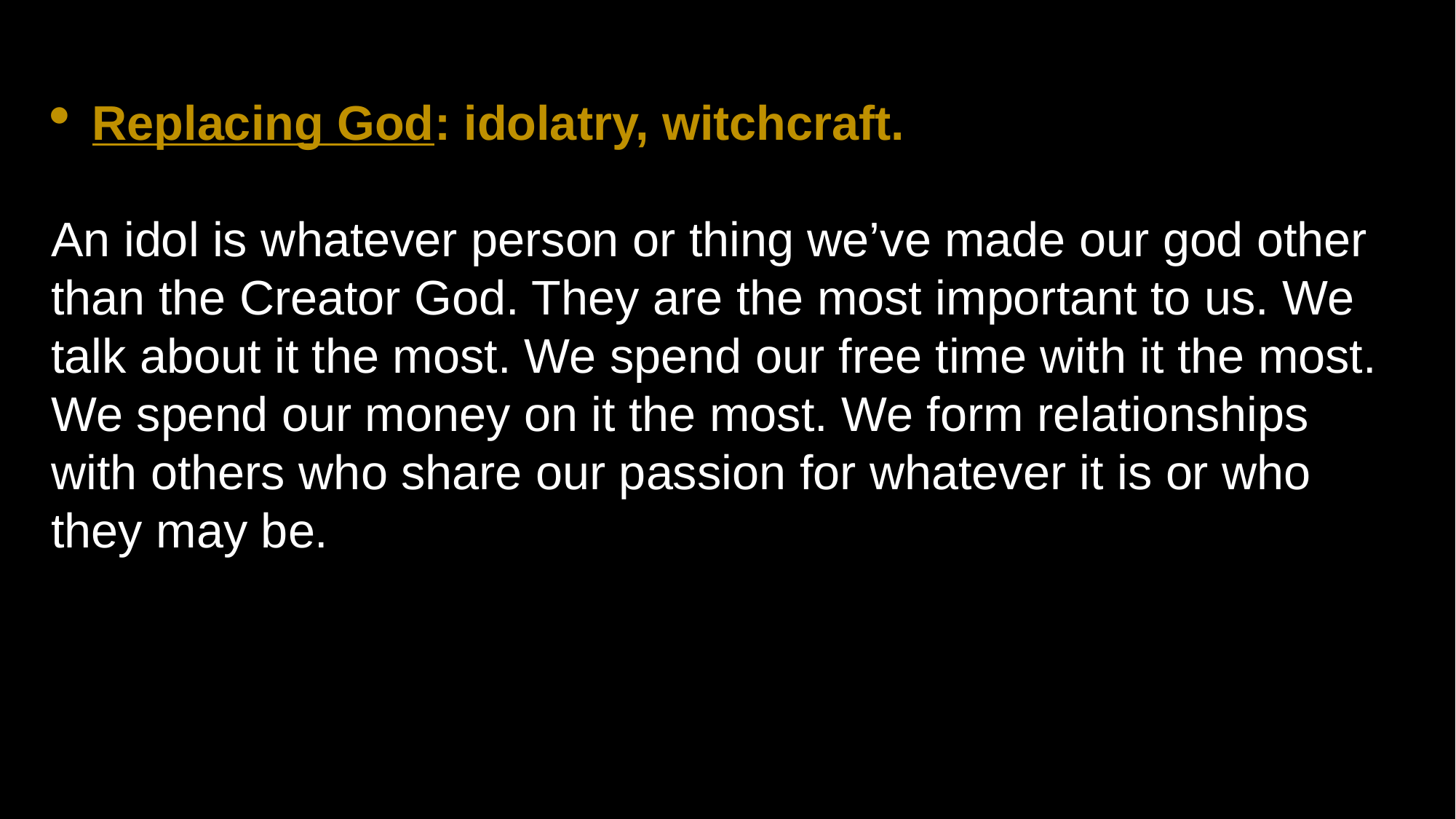

Replacing God: idolatry, witchcraft.

An idol is whatever person or thing we’ve made our god other than the Creator God. They are the most important to us. We talk about it the most. We spend our free time with it the most. We spend our money on it the most. We form relationships with others who share our passion for whatever it is or who they may be.